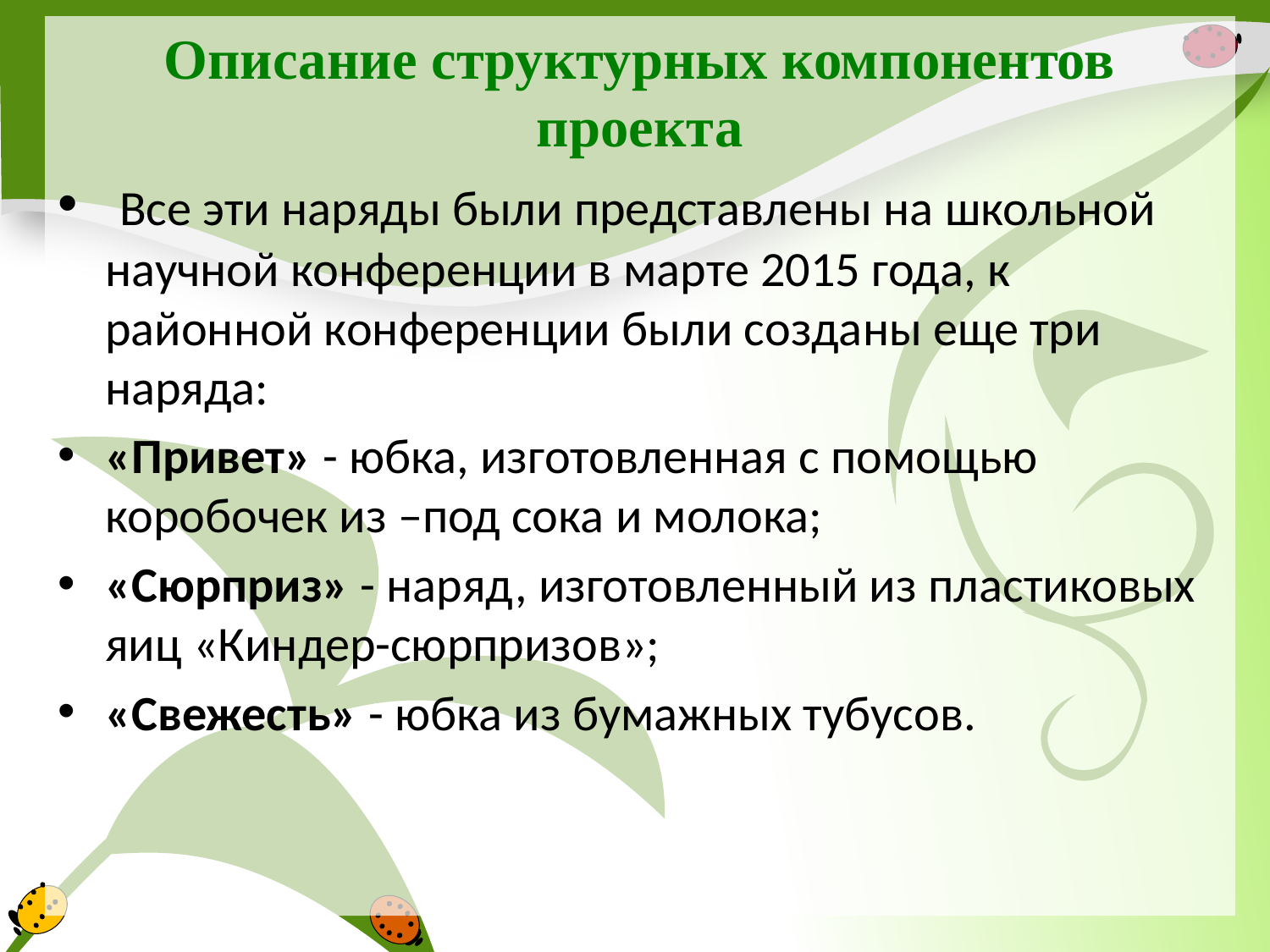

Описание структурных компонентов проекта
 Все эти наряды были представлены на школьной научной конференции в марте 2015 года, к районной конференции были созданы еще три наряда:
«Привет» - юбка, изготовленная с помощью коробочек из –под сока и молока;
«Сюрприз» - наряд, изготовленный из пластиковых яиц «Киндер-сюрпризов»;
«Свежесть» - юбка из бумажных тубусов.